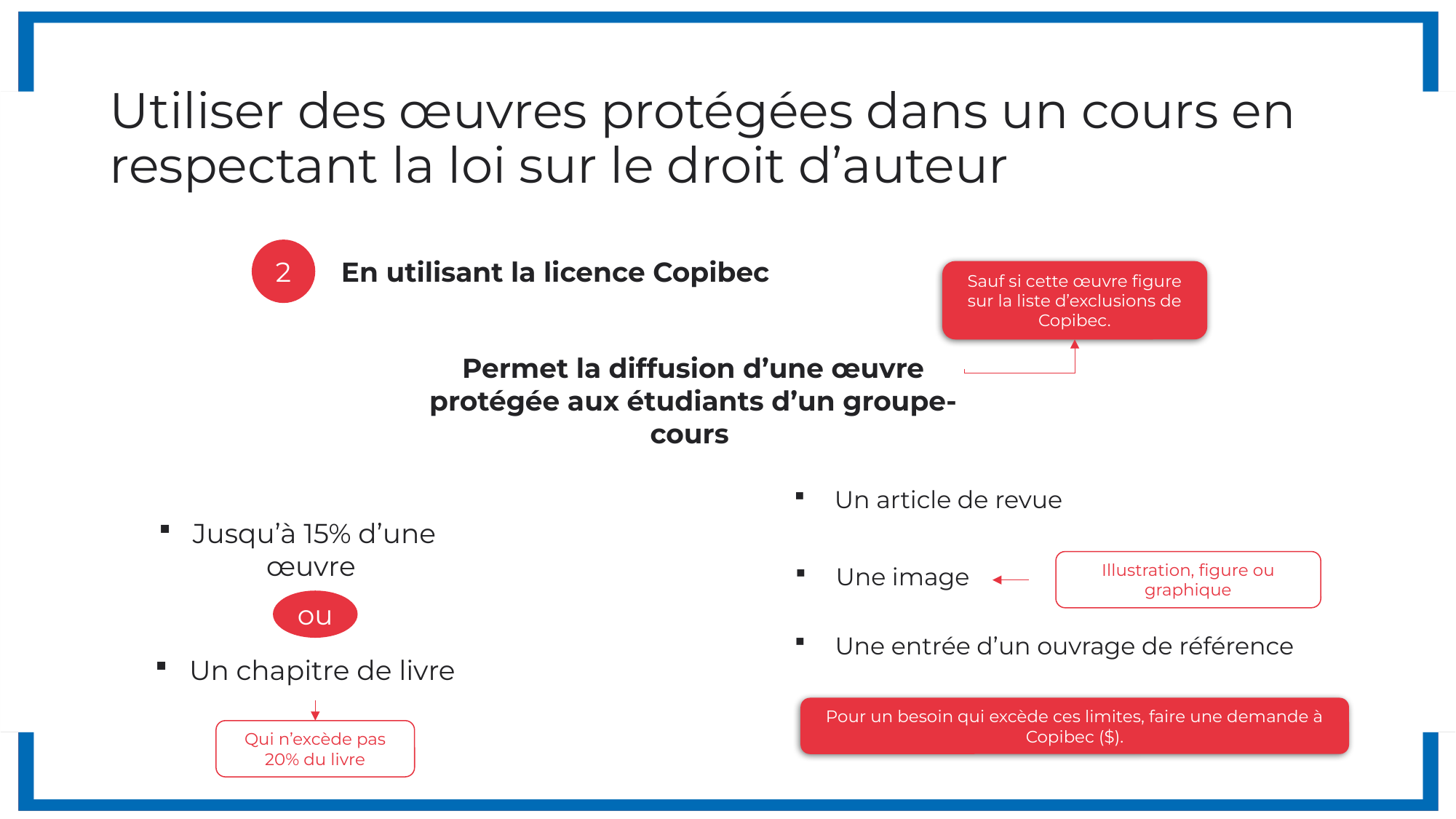

# Utiliser des œuvres protégées dans un cours en respectant la loi sur le droit d’auteur
2
En utilisant la licence Copibec
Sauf si cette œuvre figure sur la liste d’exclusions de Copibec.
Permet la diffusion d’une œuvre protégée aux étudiants d’un groupe-cours
 Un article de revue
Jusqu’à 15% d’une œuvre
Illustration, figure ou graphique
 Une image
ou
 Une entrée d’un ouvrage de référence
Un chapitre de livre
Pour un besoin qui excède ces limites, faire une demande à Copibec ($).
Qui n’excède pas 20% du livre